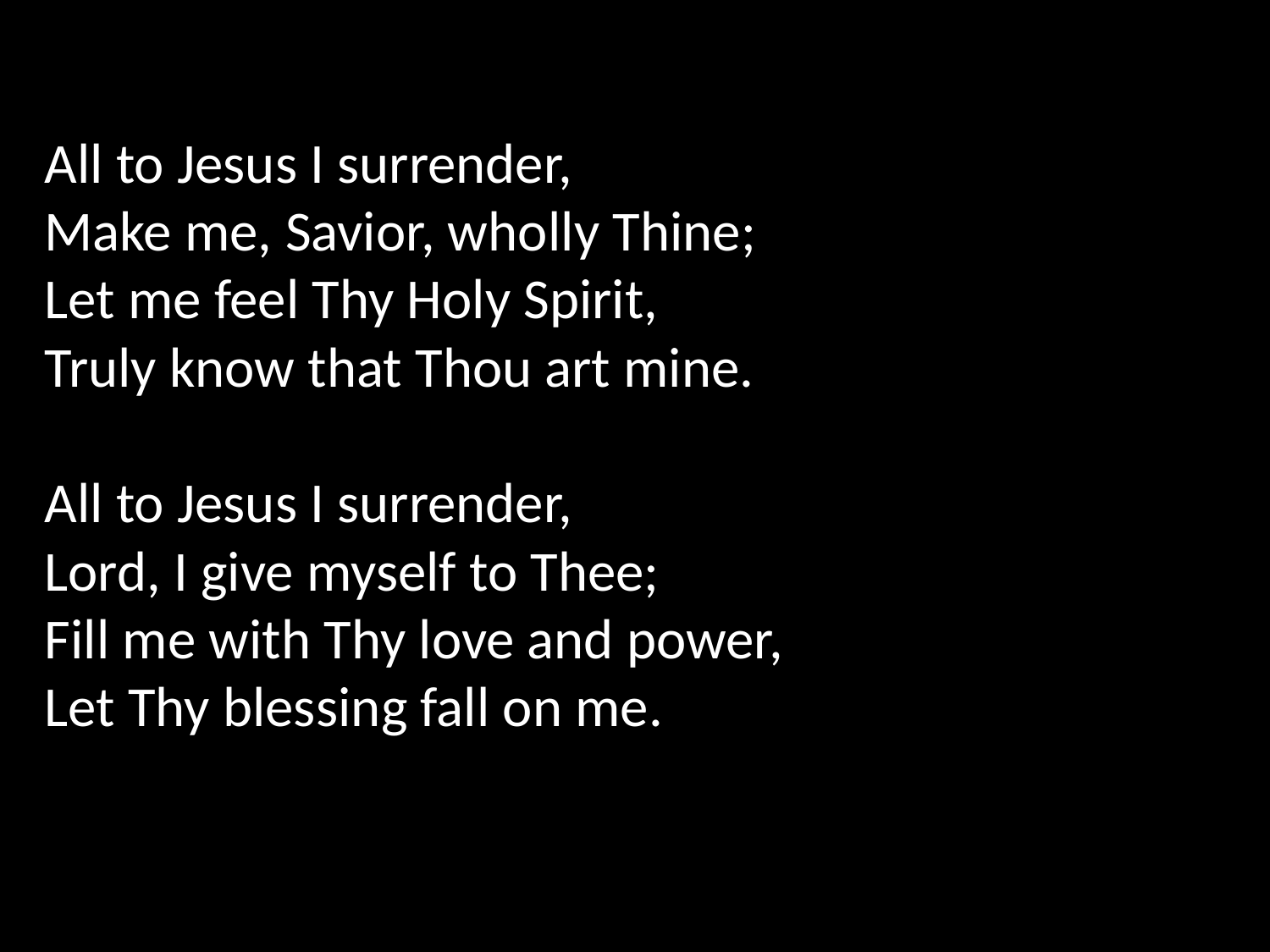

# All to Jesus I surrender, Make me, Savior, wholly Thine; Let me feel Thy Holy Spirit, Truly know that Thou art mine. All to Jesus I surrender, Lord, I give myself to Thee; Fill me with Thy love and power, Let Thy blessing fall on me.